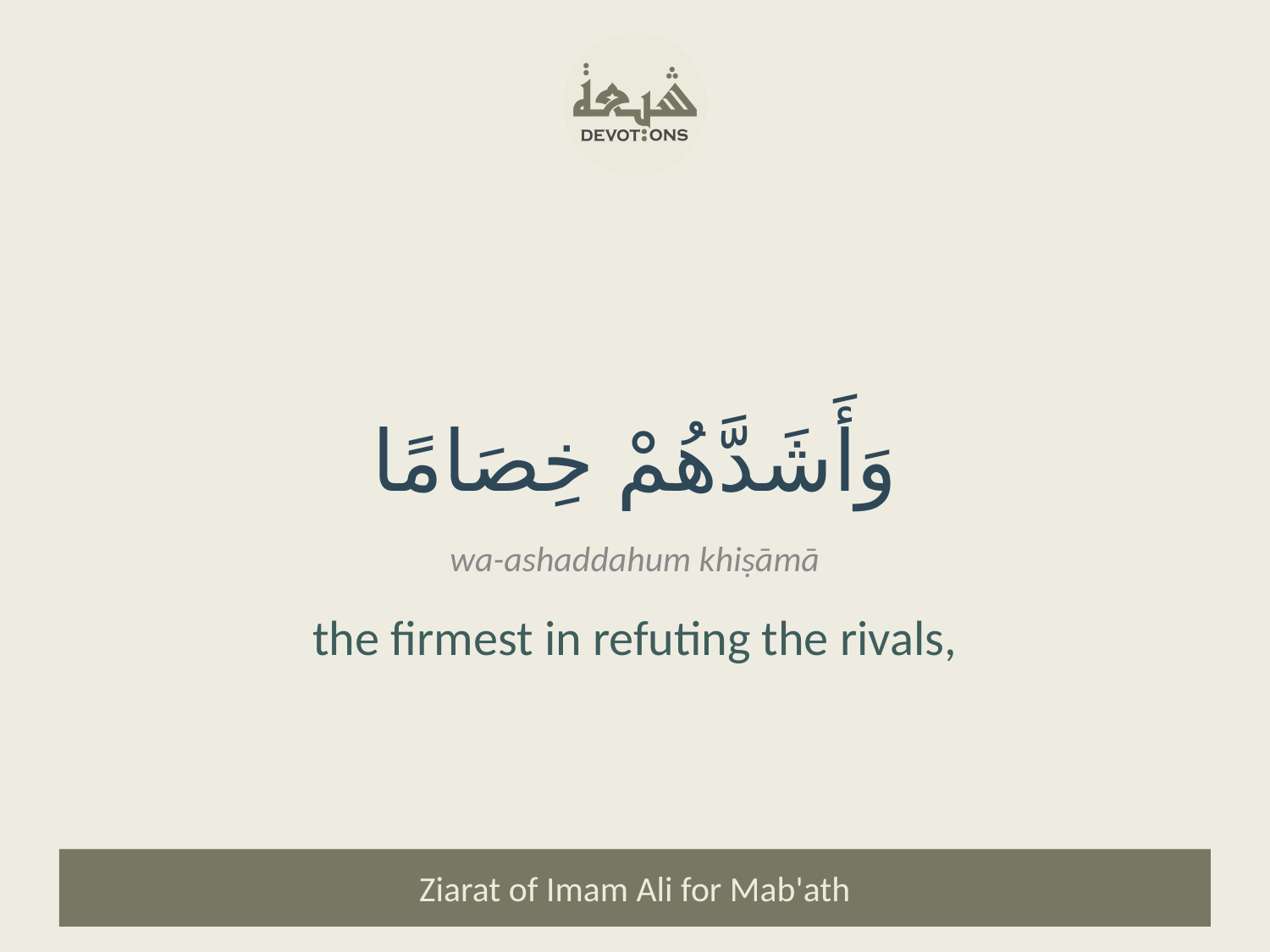

وَأَشَدَّهُمْ خِصَامًا
wa-ashaddahum khiṣāmā
the firmest in refuting the rivals,
Ziarat of Imam Ali for Mab'ath